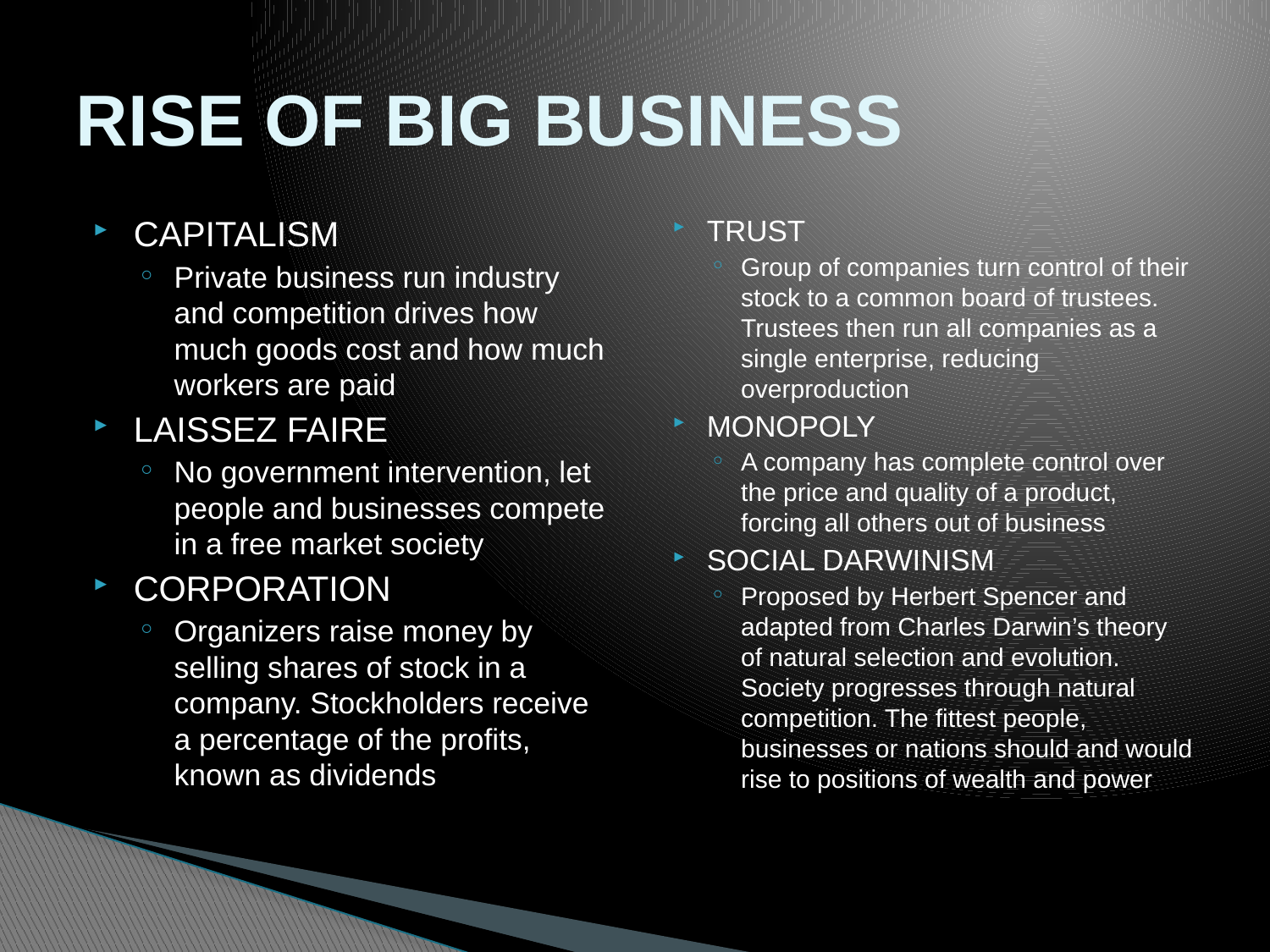

# RISE OF BIG BUSINESS
CAPITALISM
Private business run industry and competition drives how much goods cost and how much workers are paid
LAISSEZ FAIRE
No government intervention, let people and businesses compete in a free market society
CORPORATION
Organizers raise money by selling shares of stock in a company. Stockholders receive a percentage of the profits, known as dividends

TRUST
Group of companies turn control of their stock to a common board of trustees. Trustees then run all companies as a single enterprise, reducing overproduction
MONOPOLY
A company has complete control over the price and quality of a product, forcing all others out of business
SOCIAL DARWINISM
Proposed by Herbert Spencer and adapted from Charles Darwin’s theory of natural selection and evolution. Society progresses through natural competition. The fittest people, businesses or nations should and would rise to positions of wealth and power